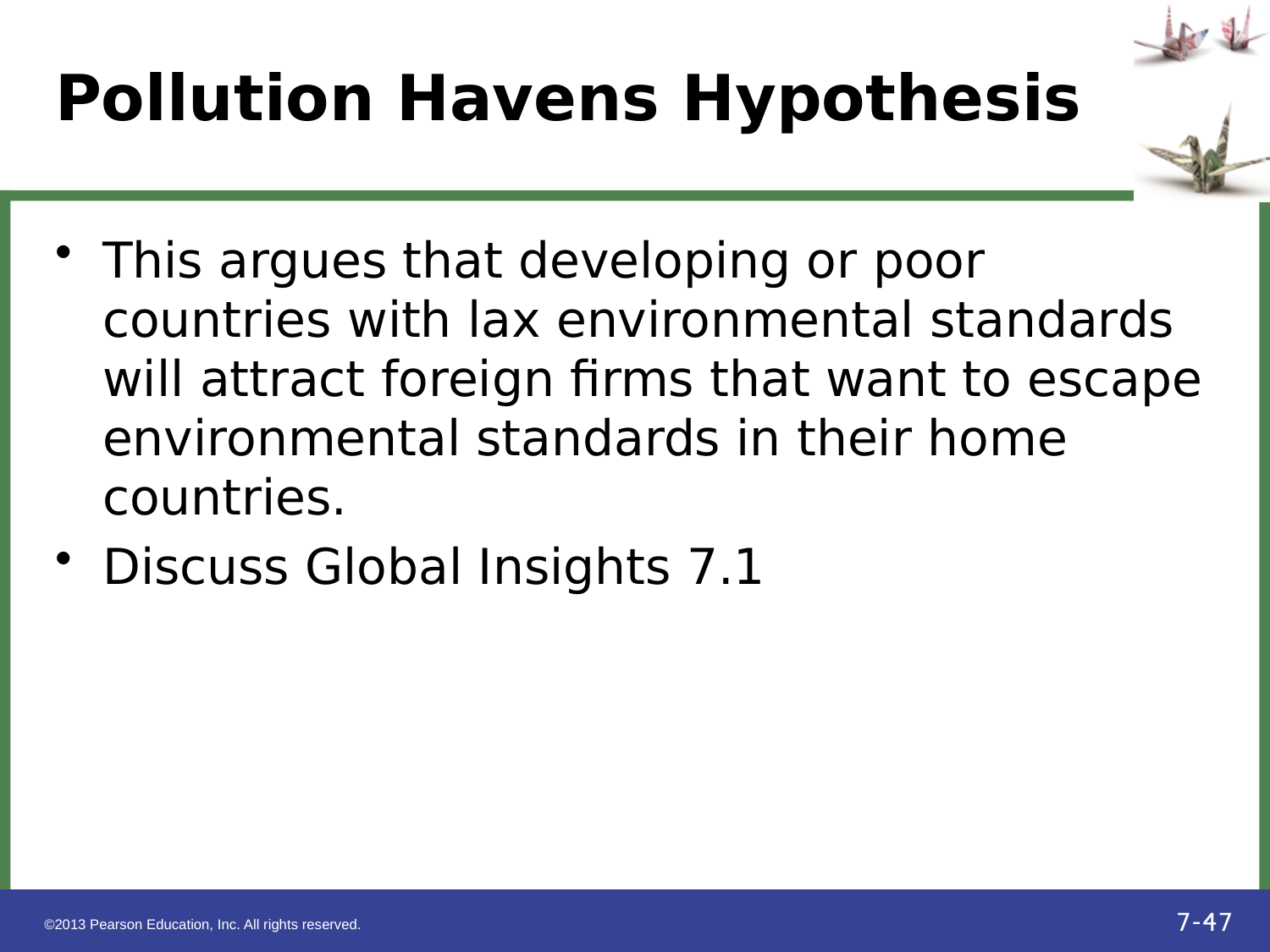

This argues that developing or poor countries with lax environmental standards will attract foreign firms that want to escape environmental standards in their home countries.
Discuss Global Insights 7.1
Pollution Havens Hypothesis